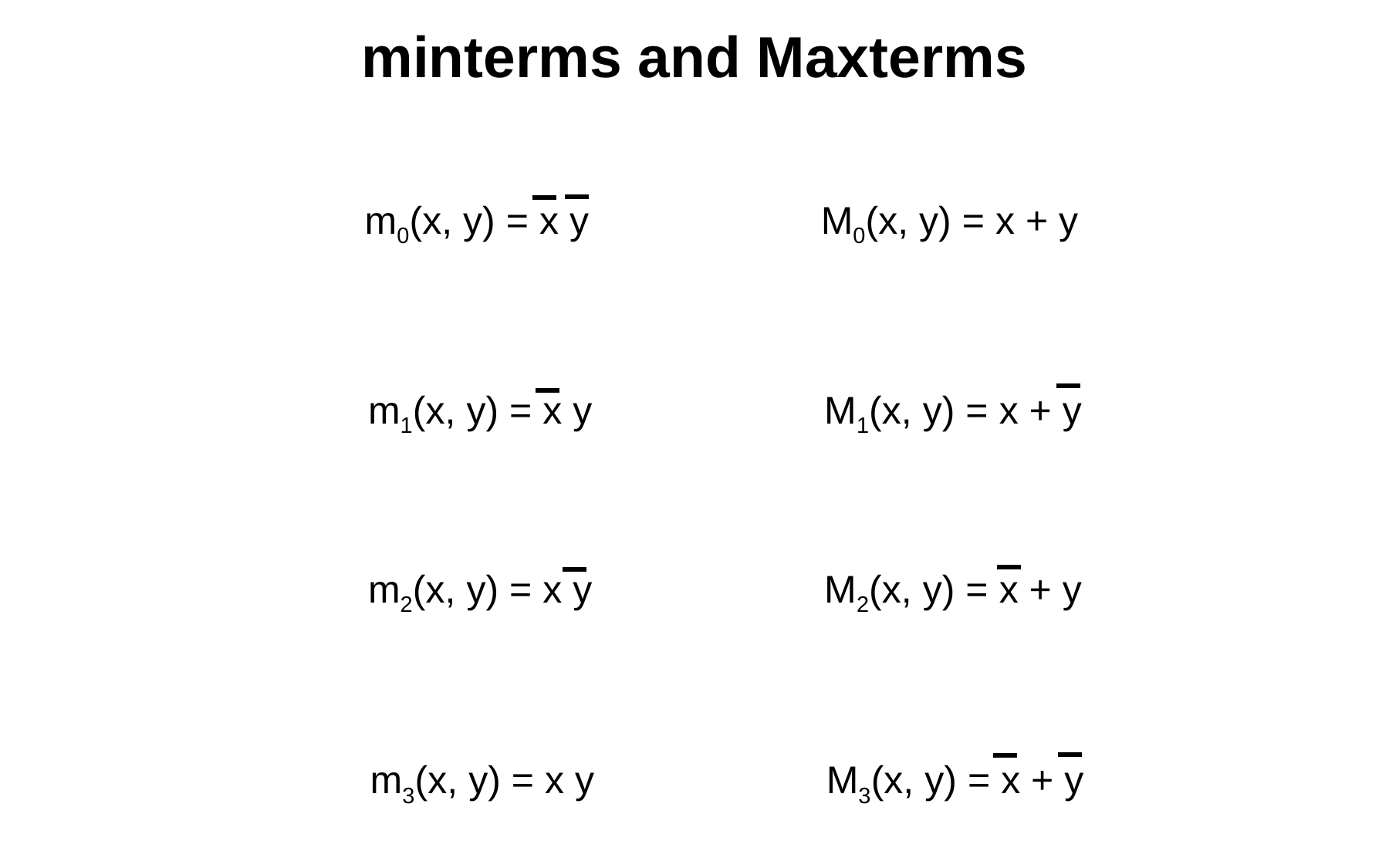

# minterms and Maxterms
m0(x, y) = x y
M0(x, y) = x + y
m1(x, y) = x y
M1(x, y) = x + y
m2(x, y) = x y
M2(x, y) = x + y
m3(x, y) = x y
M3(x, y) = x + y